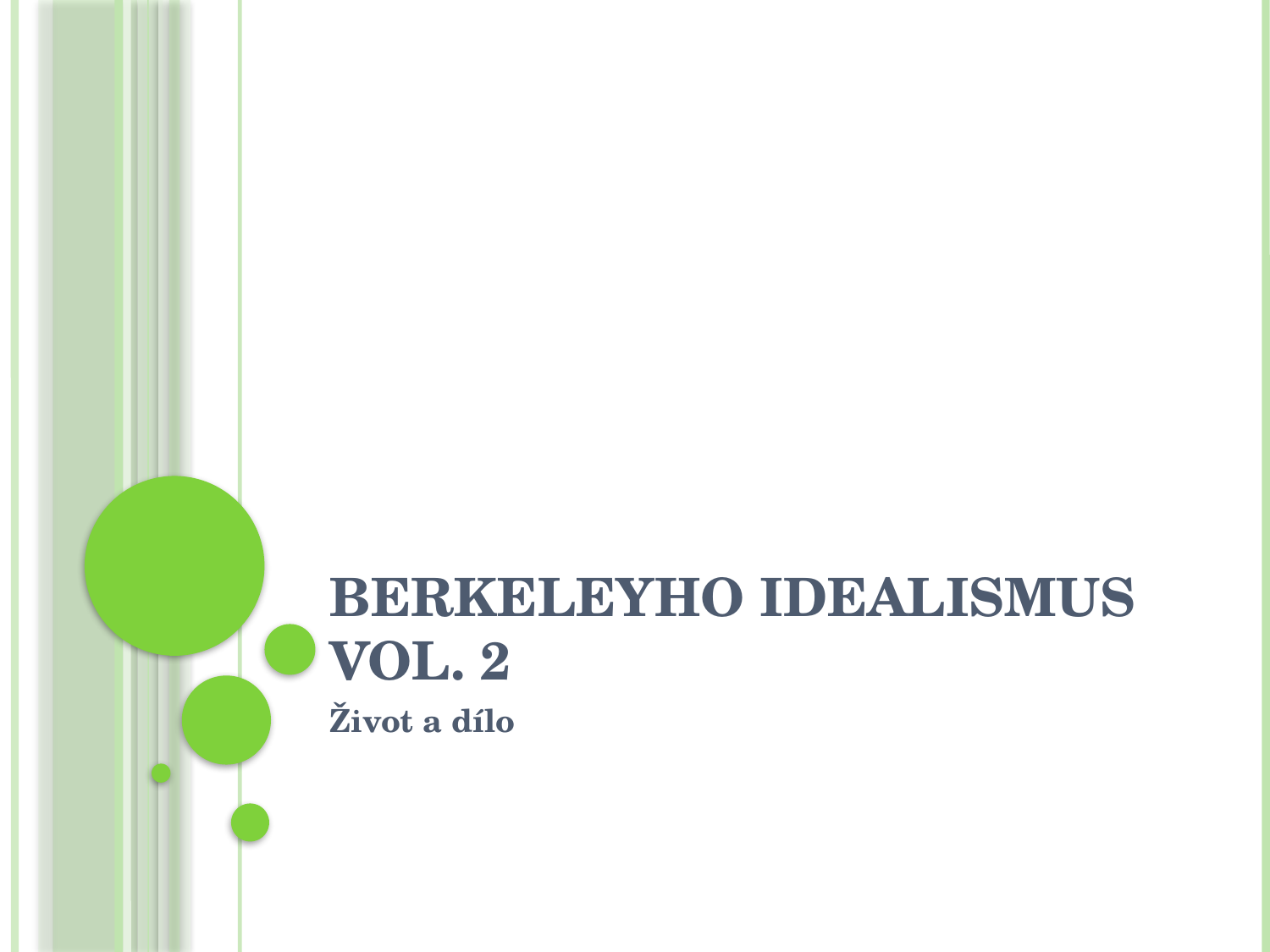

# Berkeleyho idealismus vol. 2
Život a dílo